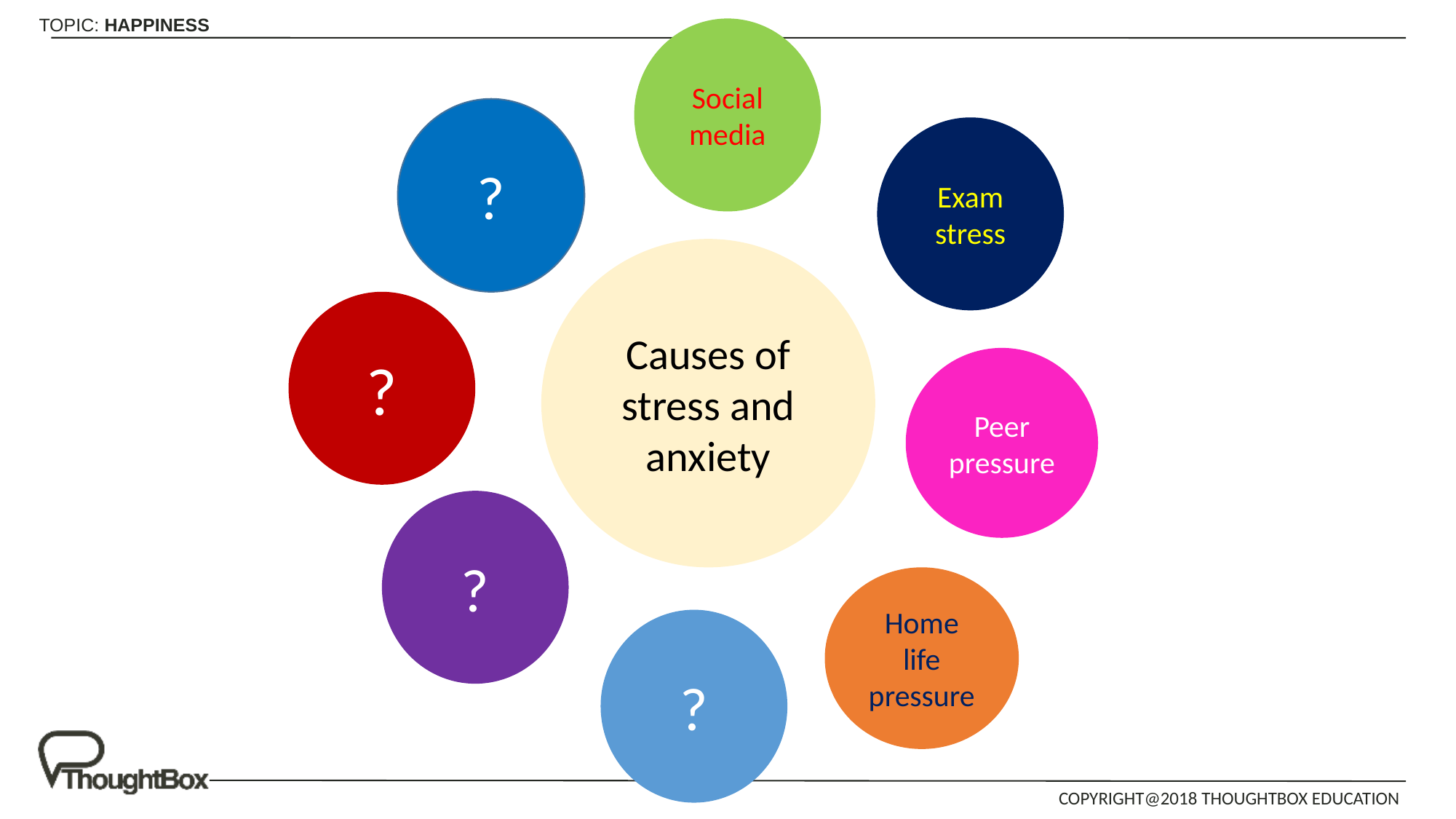

Social media
?
Exam stress

Causes of stress and anxiety
?
Peer pressure
?
Home life pressure
?